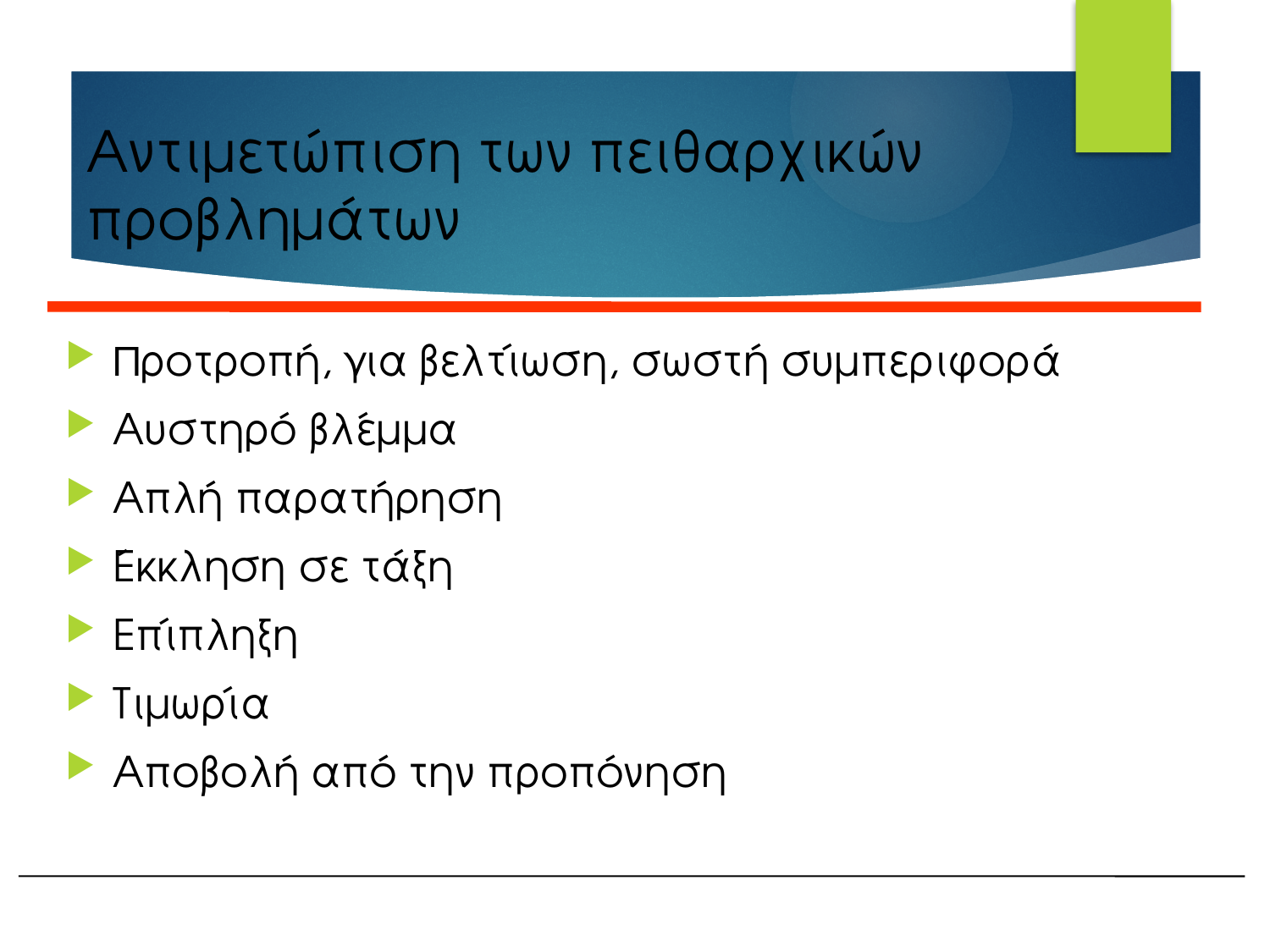

# Αντιμετώπιση των πειθαρχικών προβλημάτων

Προτροπή, για βελτίωση, σωστή συμπεριφορά
Αυστηρό βλέμμα
Απλή παρατήρηση
Έκκληση σε τάξη
Επίπληξη
Τιμωρία
Αποβολή από την προπόνηση